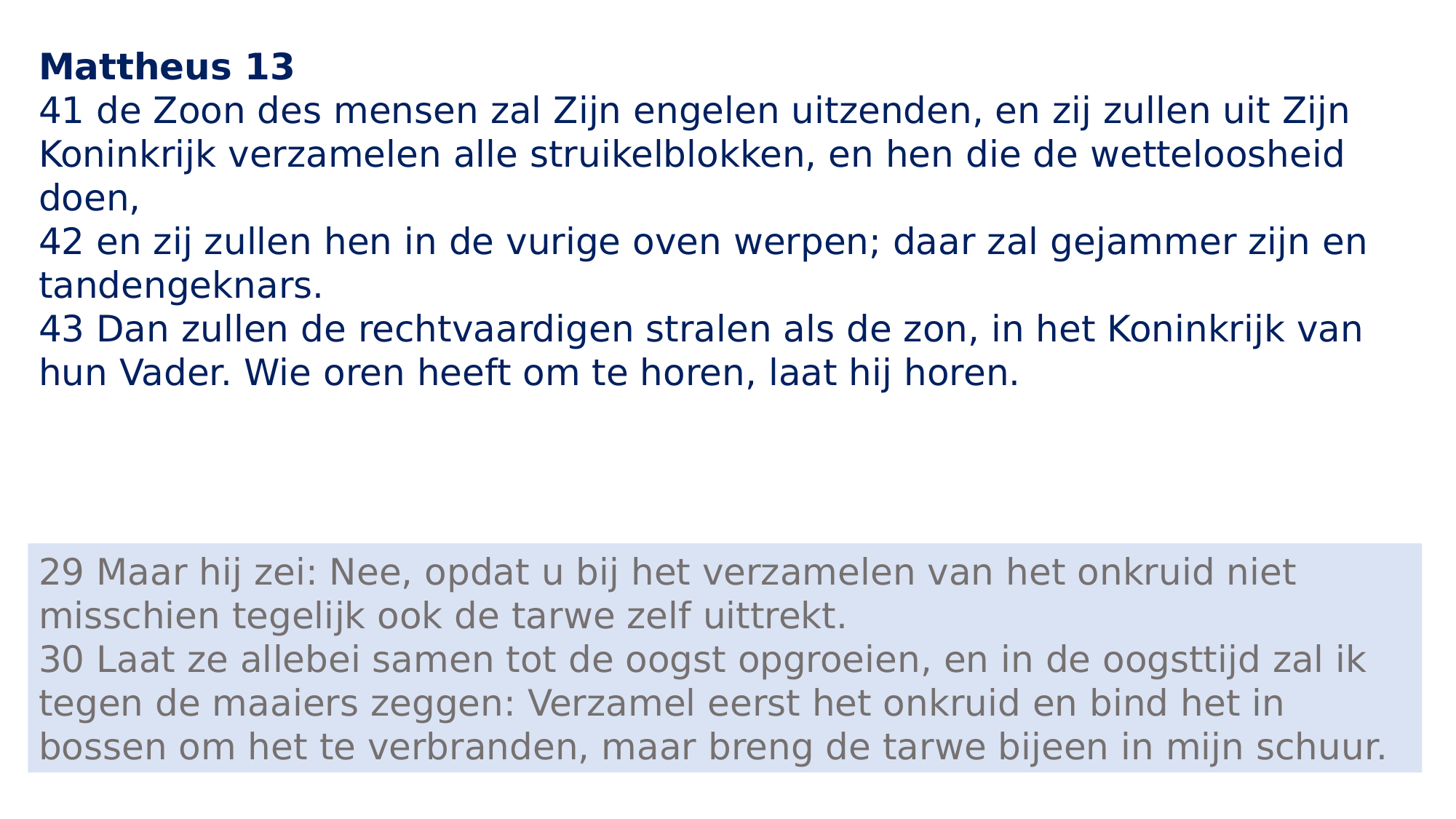

Mattheus 13
41 de Zoon des mensen zal Zijn engelen uitzenden, en zij zullen uit Zijn Koninkrijk verzamelen alle struikelblokken, en hen die de wetteloosheid doen,
42 en zij zullen hen in de vurige oven werpen; daar zal gejammer zijn en tandengeknars.
43 Dan zullen de rechtvaardigen stralen als de zon, in het Koninkrijk van hun Vader. Wie oren heeft om te horen, laat hij horen.
29 Maar hij zei: Nee, opdat u bij het verzamelen van het onkruid niet misschien tegelijk ook de tarwe zelf uittrekt.
30 Laat ze allebei samen tot de oogst opgroeien, en in de oogsttijd zal ik tegen de maaiers zeggen: Verzamel eerst het onkruid en bind het in bossen om het te verbranden, maar breng de tarwe bijeen in mijn schuur.